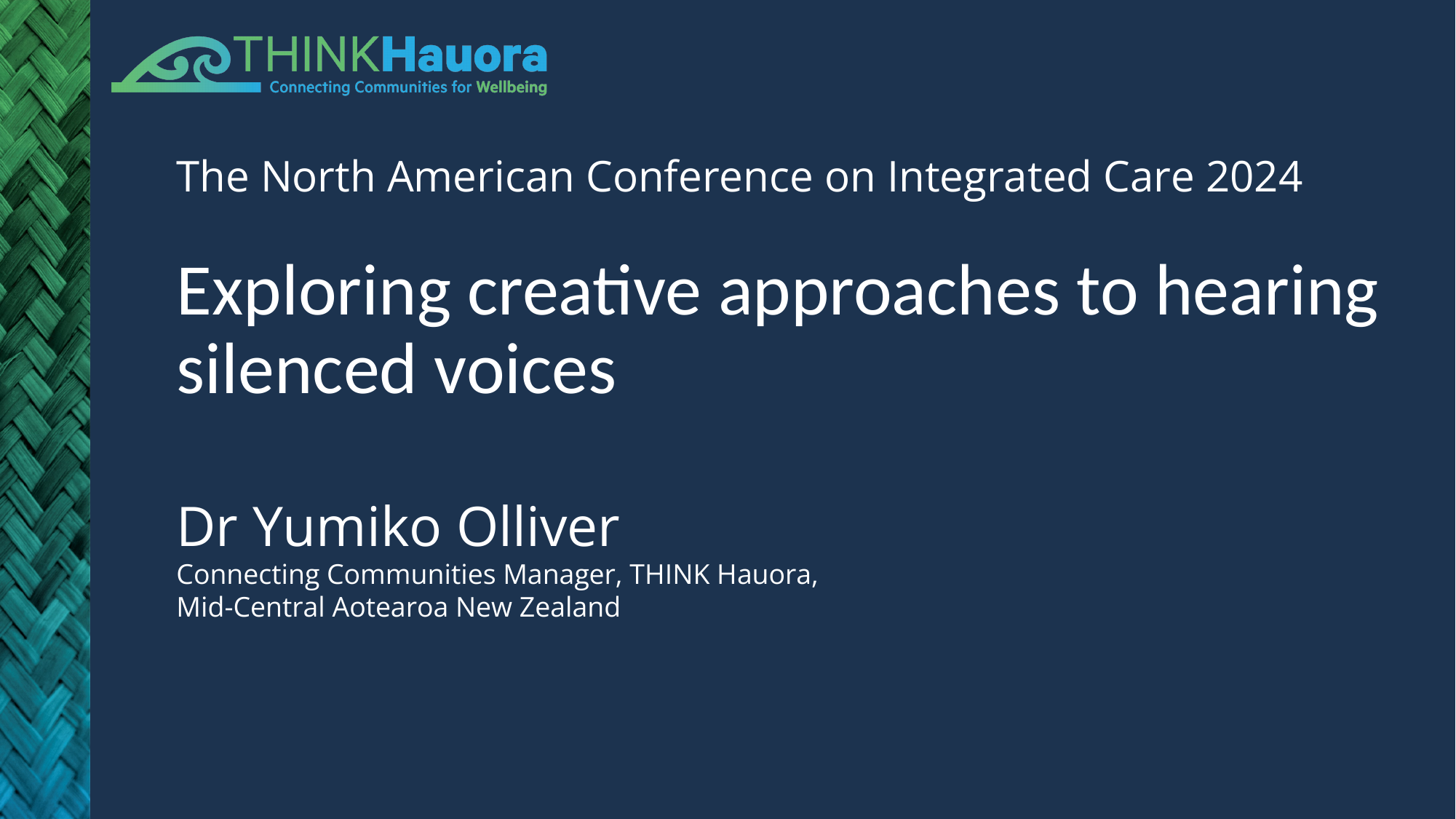

The North American Conference on Integrated Care 2024
# Exploring creative approaches to hearing silenced voices
Dr Yumiko Olliver
Connecting Communities Manager, THINK Hauora,  Mid-Central Aotearoa New Zealand